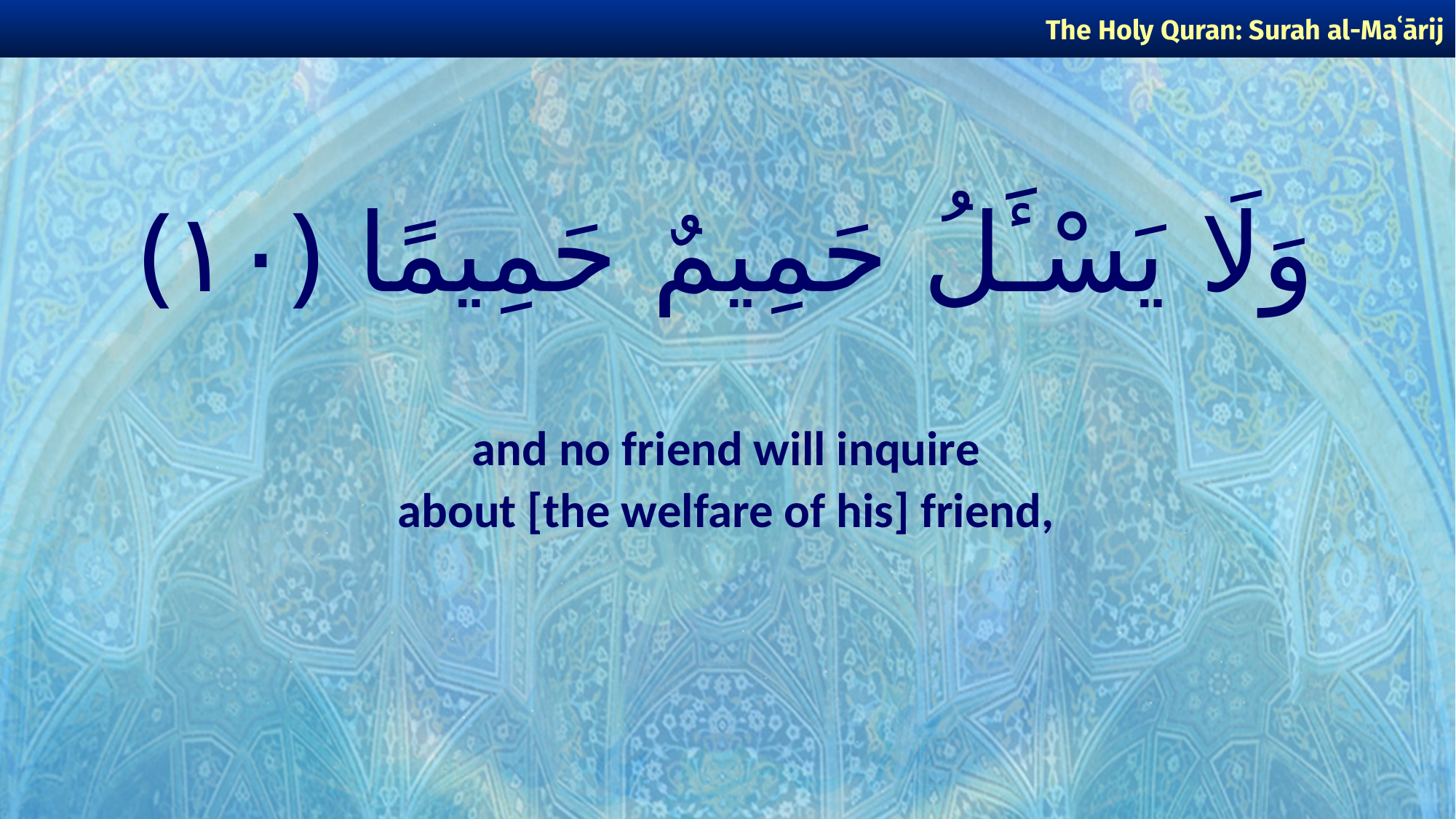

The Holy Quran: Surah al-Maʿārij
# وَلَا يَسْـَٔلُ حَمِيمٌ حَمِيمًا ﴿١٠﴾
and no friend will inquire
about [the welfare of his] friend,